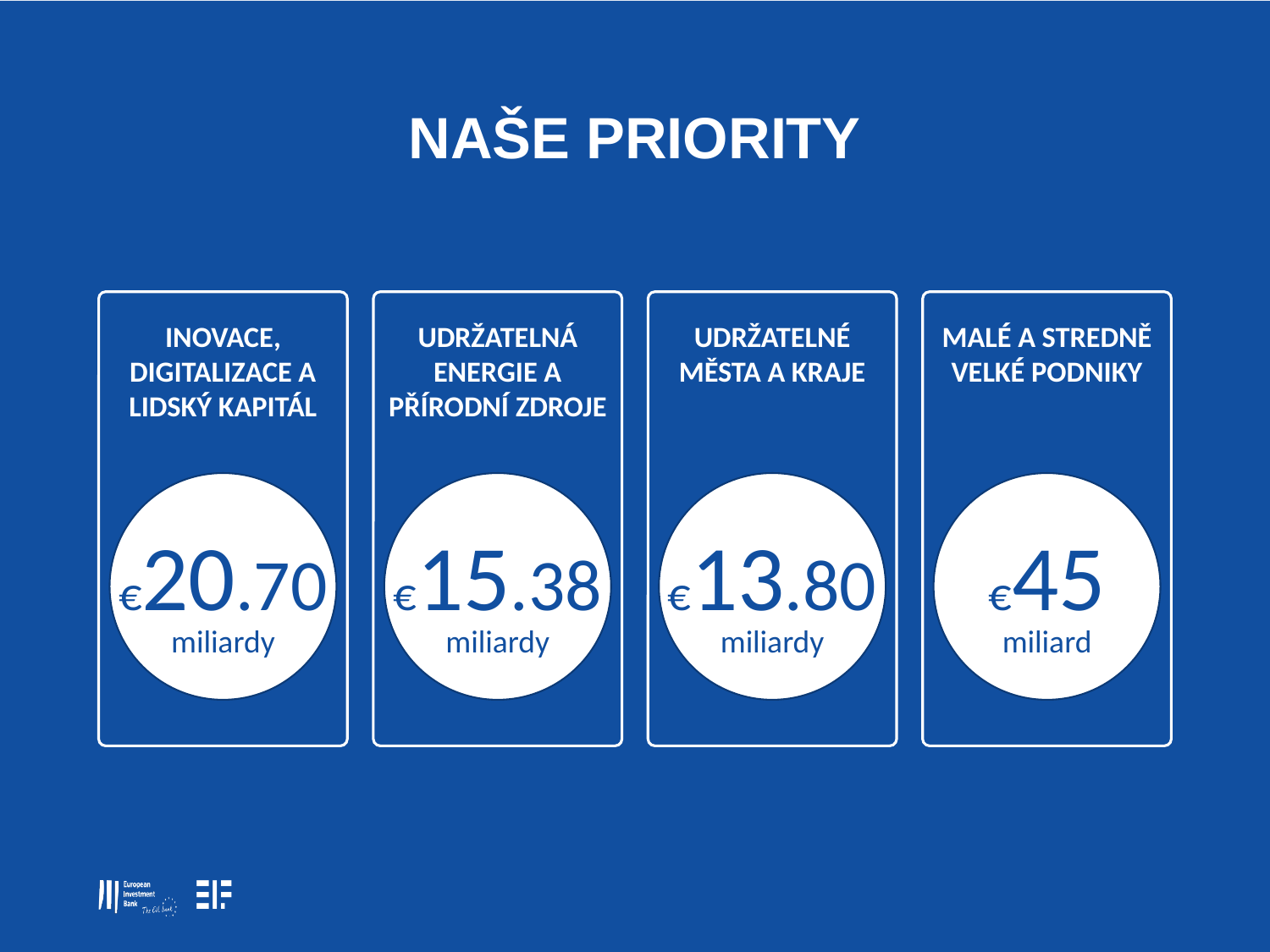

# NAŠE PRIORITY

INOVACE, DIGITALIZACE A LIDSKÝ KAPITÁL
UDRŽATELNÁ ENERGIE A PŘÍRODNÍ ZDROJE
UDRŽATELNÉ MĚSTA A KRAJE
MALÉ A STREDNĚ VELKÉ PODNIKY

€20.70
€15.38
€13.80
€45
miliardy
miliardy
miliardy
miliard